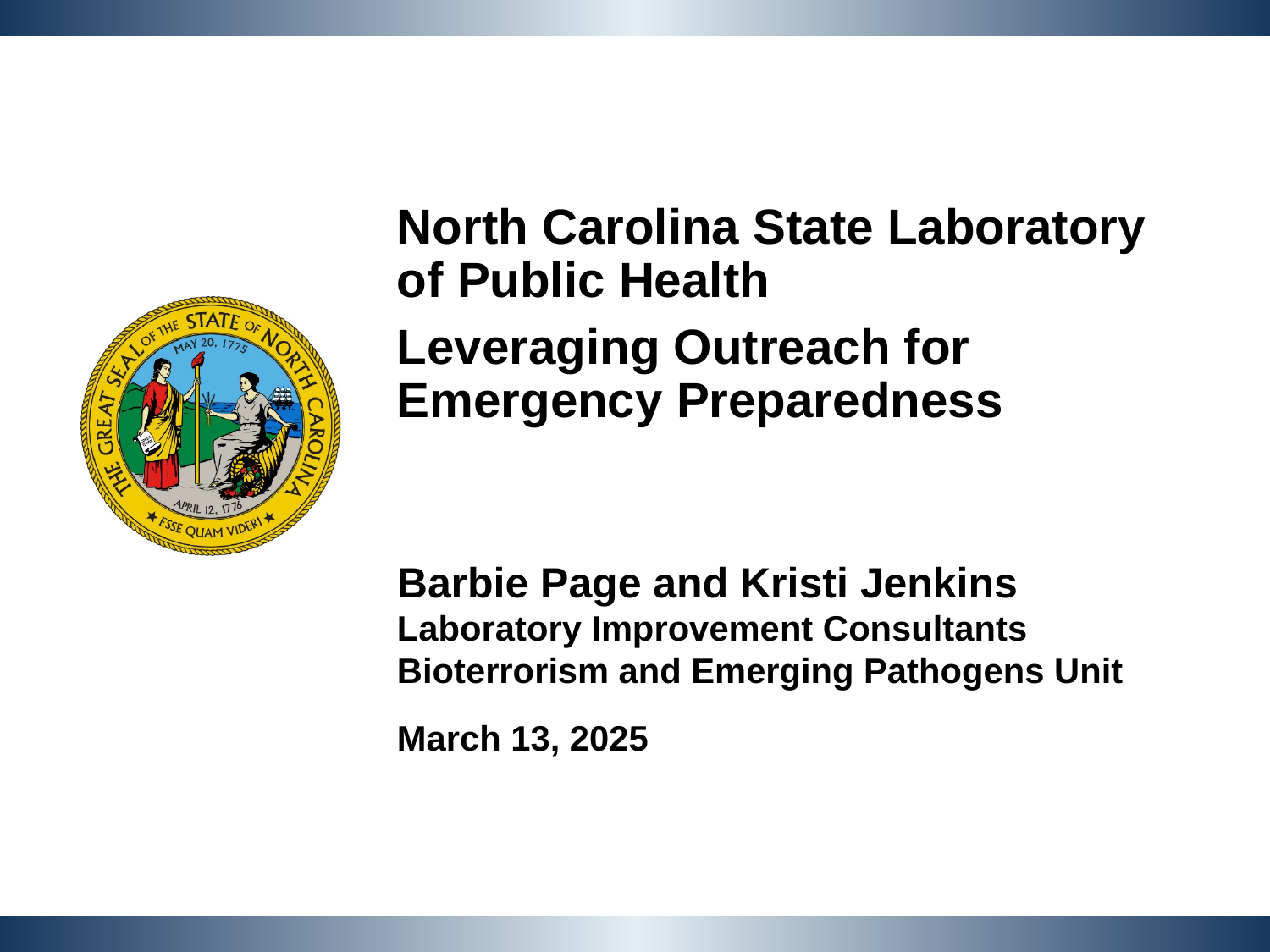

North Carolina State Laboratory of Public Health
Leveraging Outreach for Emergency Preparedness
Barbie Page and Kristi Jenkins
Laboratory Improvement Consultants
Bioterrorism and Emerging Pathogens Unit
March 13, 2025